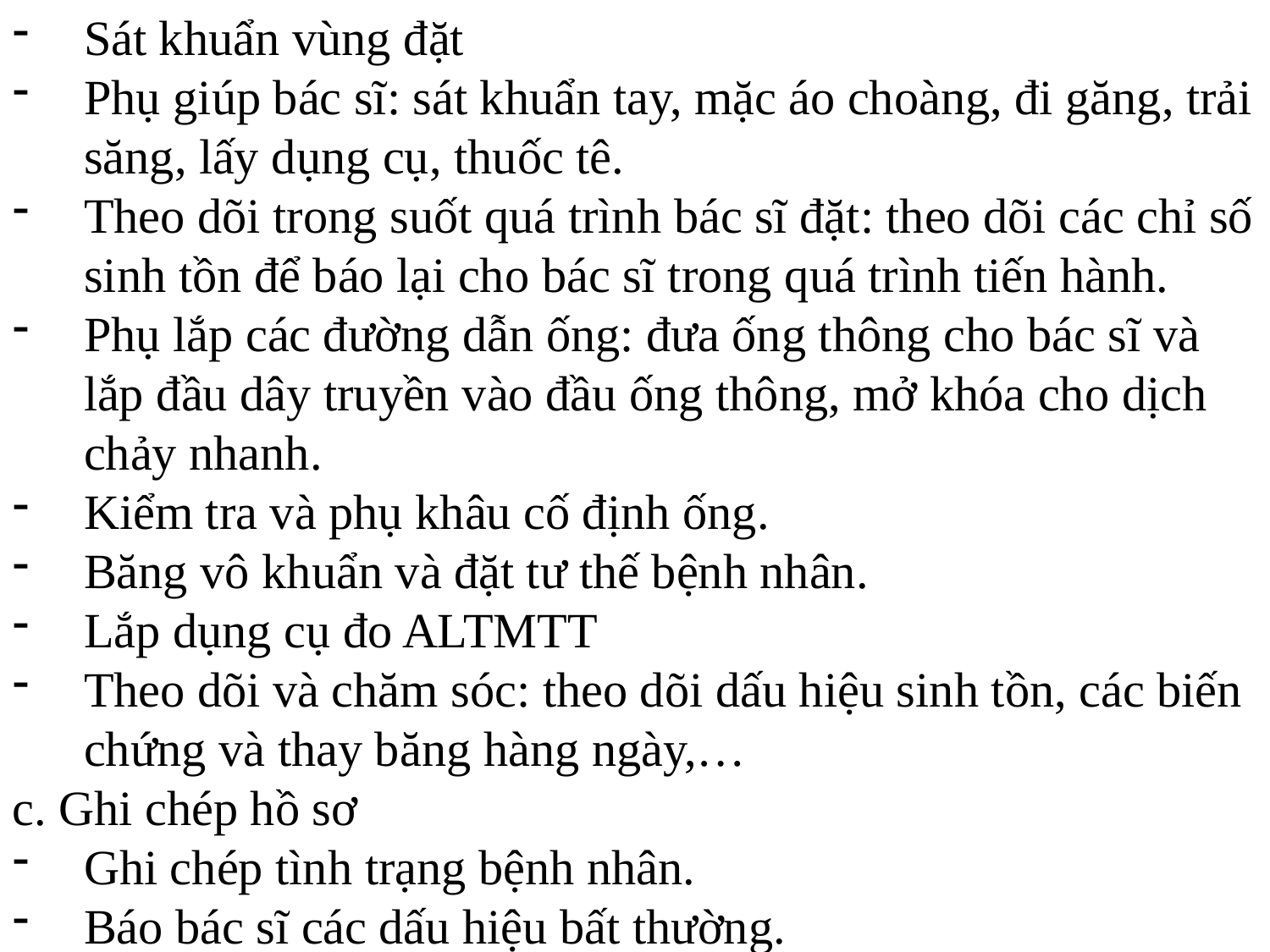

Sát khuẩn vùng đặt
Phụ giúp bác sĩ: sát khuẩn tay, mặc áo choàng, đi găng, trải săng, lấy dụng cụ, thuốc tê.
Theo dõi trong suốt quá trình bác sĩ đặt: theo dõi các chỉ số sinh tồn để báo lại cho bác sĩ trong quá trình tiến hành.
Phụ lắp các đường dẫn ống: đưa ống thông cho bác sĩ và lắp đầu dây truyền vào đầu ống thông, mở khóa cho dịch chảy nhanh.
Kiểm tra và phụ khâu cố định ống.
Băng vô khuẩn và đặt tư thế bệnh nhân.
Lắp dụng cụ đo ALTMTT
Theo dõi và chăm sóc: theo dõi dấu hiệu sinh tồn, các biến chứng và thay băng hàng ngày,…
c. Ghi chép hồ sơ
Ghi chép tình trạng bệnh nhân.
Báo bác sĩ các dấu hiệu bất thường.